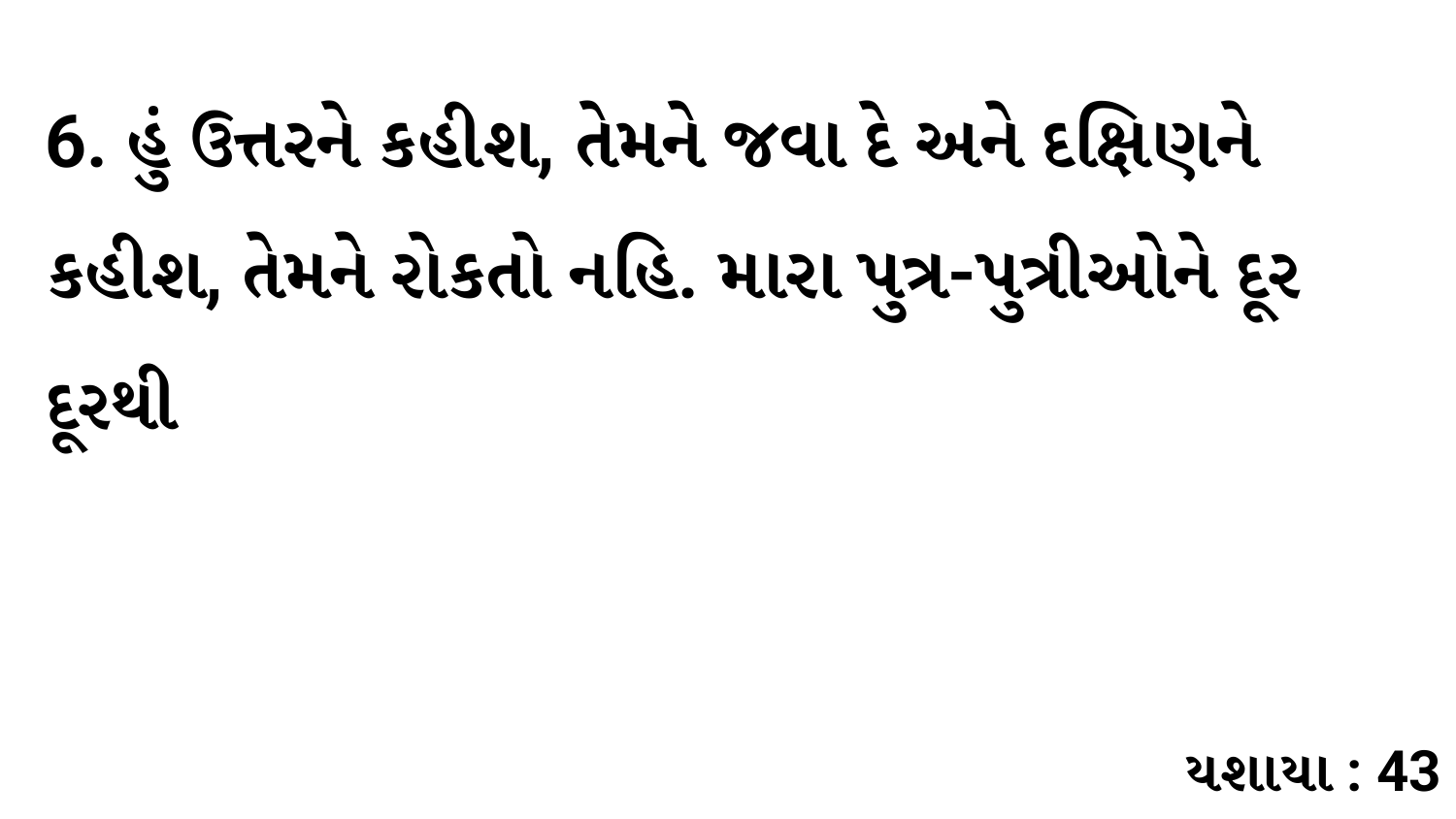

6. હું ઉત્તરને કહીશ, તેમને જવા દે અને દક્ષિણને કહીશ, તેમને રોકતો નહિ. મારા પુત્ર-પુત્રીઓને દૂર દૂરથી
યશાયા : 43